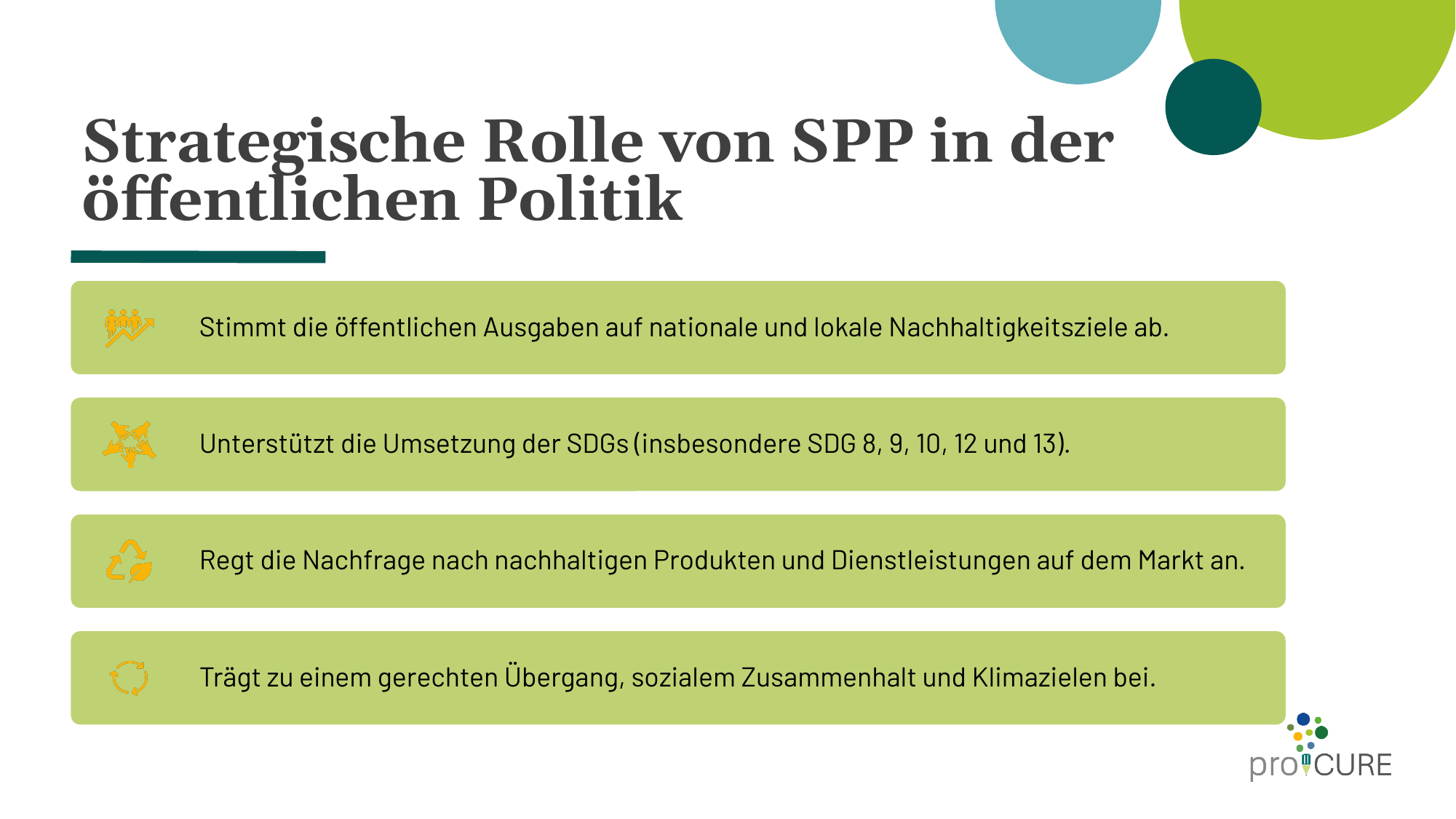

Strategische Rolle von SPP in der öffentlichen Politik

Stimmt die öffentlichen Ausgaben auf nationale und lokale Nachhaltigkeitsziele ab.

Unterstützt die Umsetzung der SDGs (insbesondere SDG 8, 9, 10, 12 und 13).

Regt die Nachfrage nach nachhaltigen Produkten und Dienstleistungen auf dem Markt an.

Trägt zu einem gerechten Übergang, sozialem Zusammenhalt und Klimazielen bei.